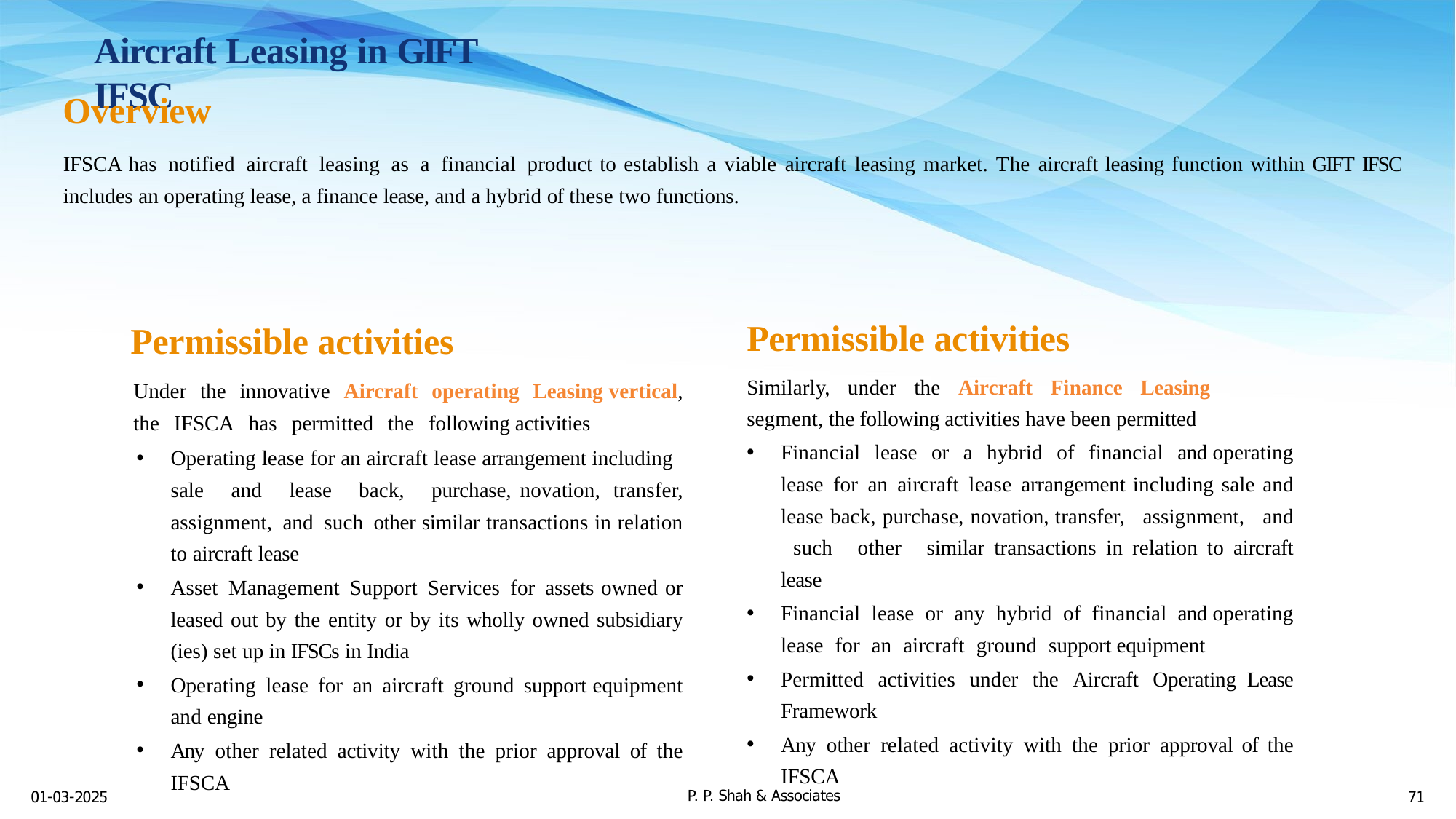

Aircraft Leasing in GIFT IFSC
Overview
IFSCA has notified aircraft leasing as a financial product to establish a viable aircraft leasing market. The aircraft leasing function within GIFT IFSC includes an operating lease, a finance lease, and a hybrid of these two functions.
Permissible activities
Similarly,  under  the  Aircraft  Finance  Leasing
segment, the following activities have been permitted
Financial lease or a hybrid of financial and operating lease for an aircraft lease arrangement including sale and lease back, purchase, novation, transfer,  assignment,  and  such  other  similar transactions in relation to aircraft lease
Financial lease or any hybrid of financial and operating lease for an aircraft ground support equipment
Permitted activities under the Aircraft Operating Lease Framework
Any other related activity with the prior approval of the IFSCA
Permissible activities
Under the innovative Aircraft operating Leasing vertical, the IFSCA has permitted the following activities
Operating lease for an aircraft lease arrangement including  sale  and  lease  back,  purchase, novation, transfer, assignment, and such other similar transactions in relation to aircraft lease
Asset Management Support Services for assets owned or leased out by the entity or by its wholly owned subsidiary (ies) set up in IFSCs in India
Operating lease for an aircraft ground support equipment and engine
Any other related activity with the prior approval of the IFSCA
P. P. Shah & Associates
01-03-2025
71